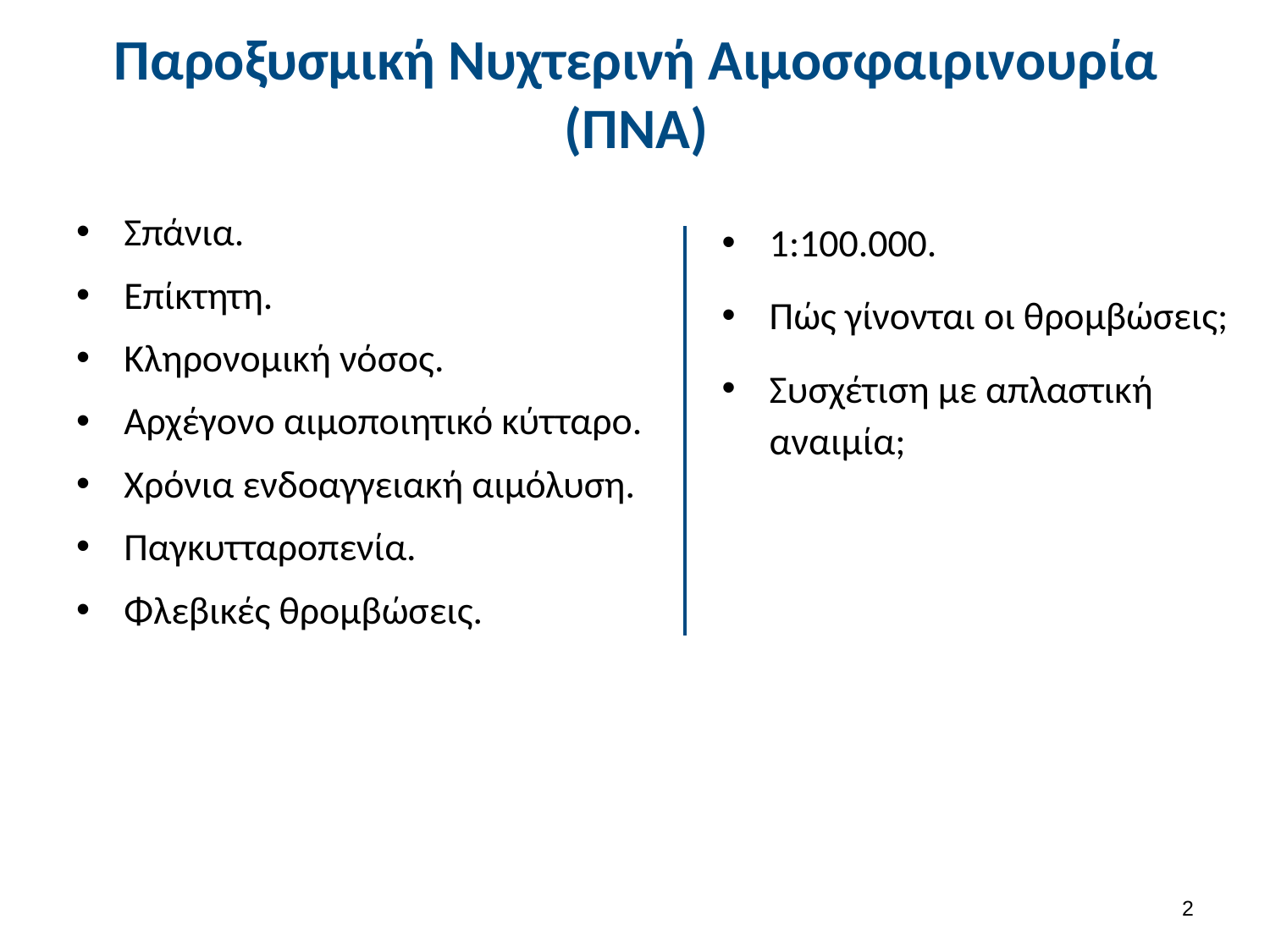

# Παροξυσμική Νυχτερινή Αιμοσφαιρινουρία (ΠΝΑ)
Σπάνια.
Επίκτητη.
Κληρονομική νόσος.
Αρχέγονο αιμοποιητικό κύτταρο.
Χρόνια ενδοαγγειακή αιμόλυση.
Παγκυτταροπενία.
Φλεβικές θρομβώσεις.
1:100.000.
Πώς γίνονται οι θρομβώσεις;
Συσχέτιση με απλαστική αναιμία;
2